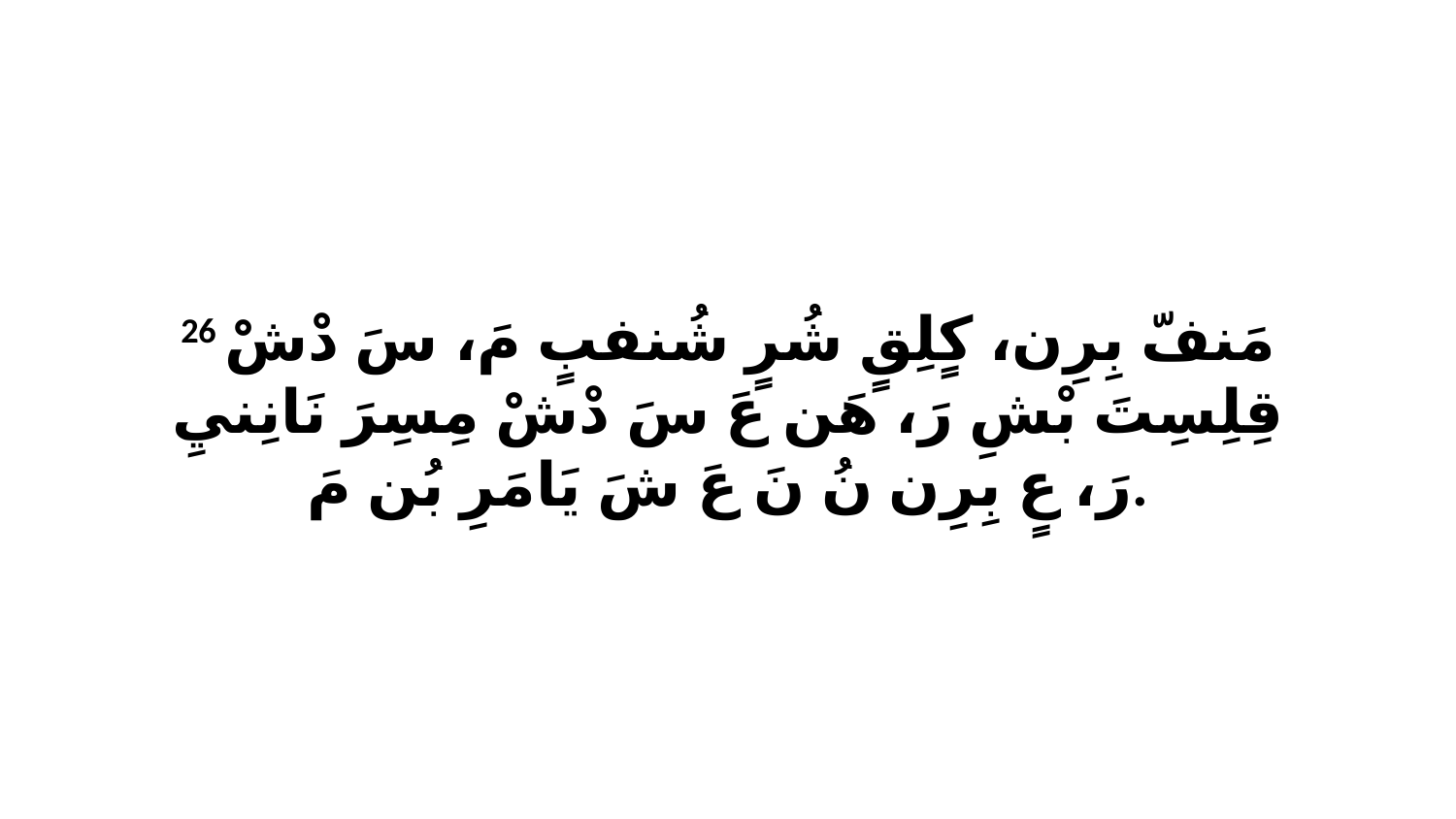

26 مَنفّ بِرِن، كٍلِقٍ شُرٍ شُنفبٍ مَ، سَ دْشْ قِلِسِتَ بْشِ رَ، هَن عَ سَ دْشْ مِسِرَ نَانِنيِ رَ، عٍ بِرِن نُ نَ عَ شَ يَامَرِ بُن مَ.